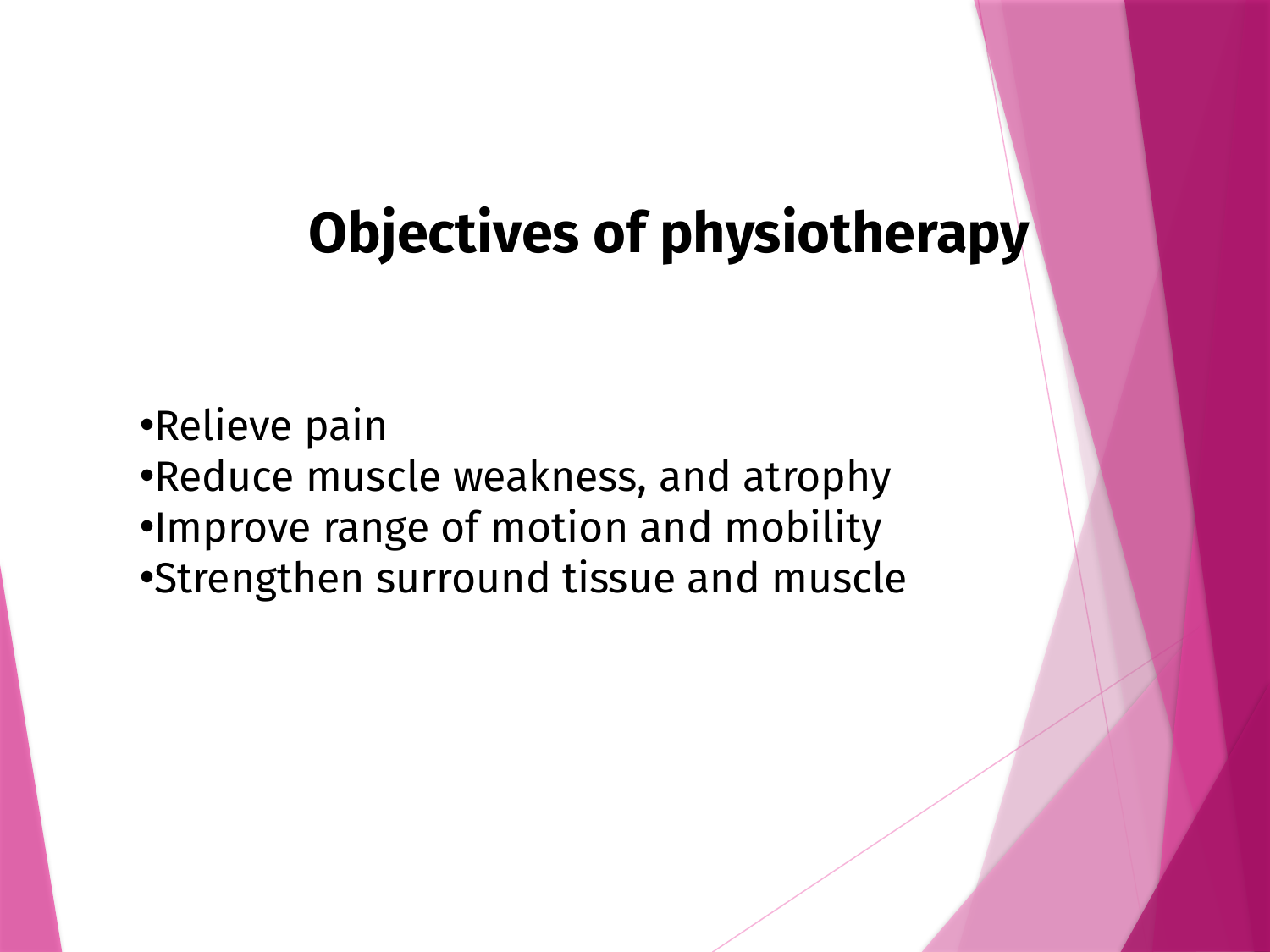

Objectives of physiotherapy

Relieve pain
Reduce muscle weakness, and atrophy
Improve range of motion and mobility
Strengthen surround tissue and muscle